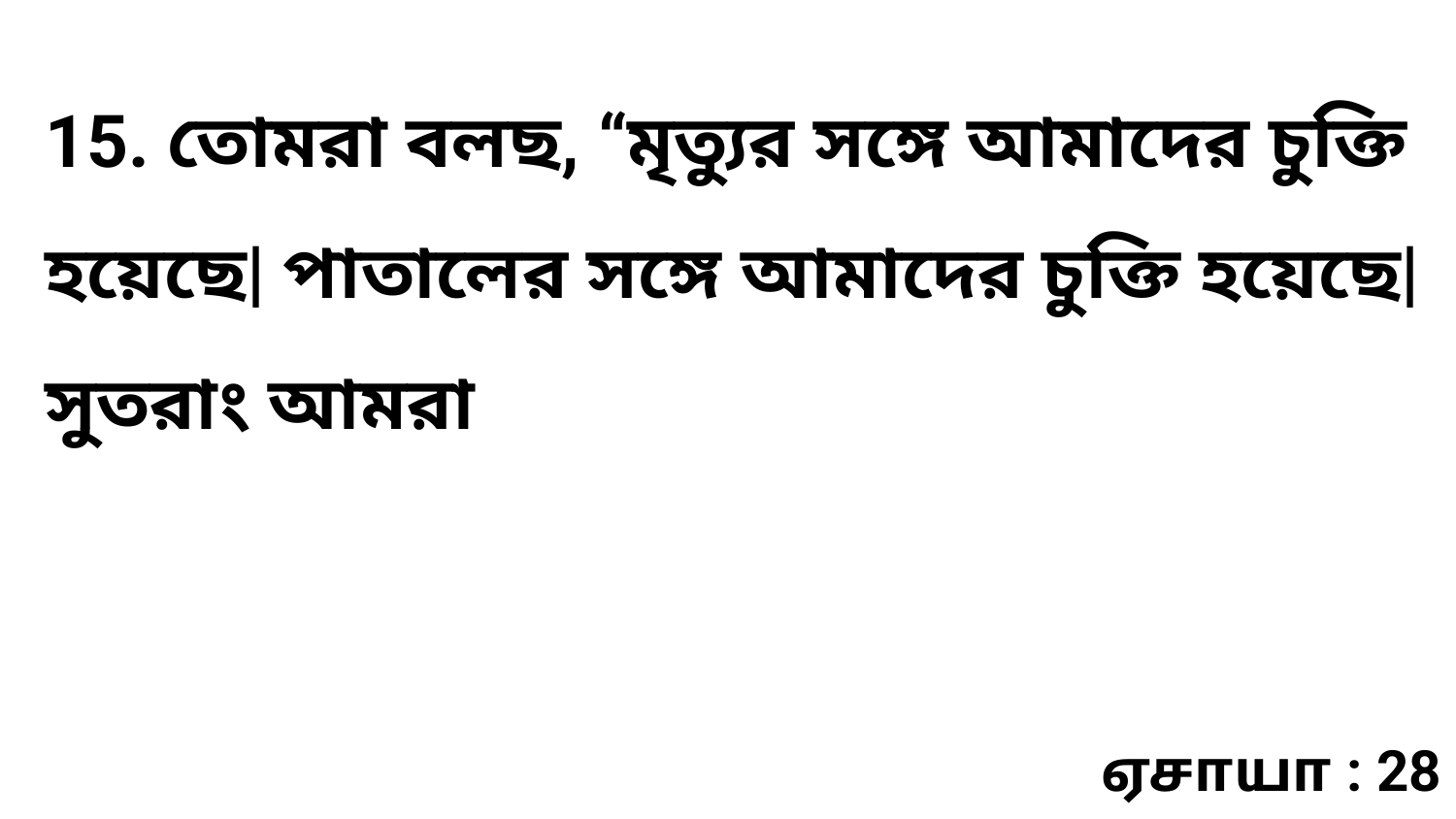

15. তোমরা বলছ, “মৃত্যুর সঙ্গে আমাদের চুক্তি হয়েছে| পাতালের সঙ্গে আমাদের চুক্তি হয়েছে| সুতরাং আমরা
ஏசாயா : 28